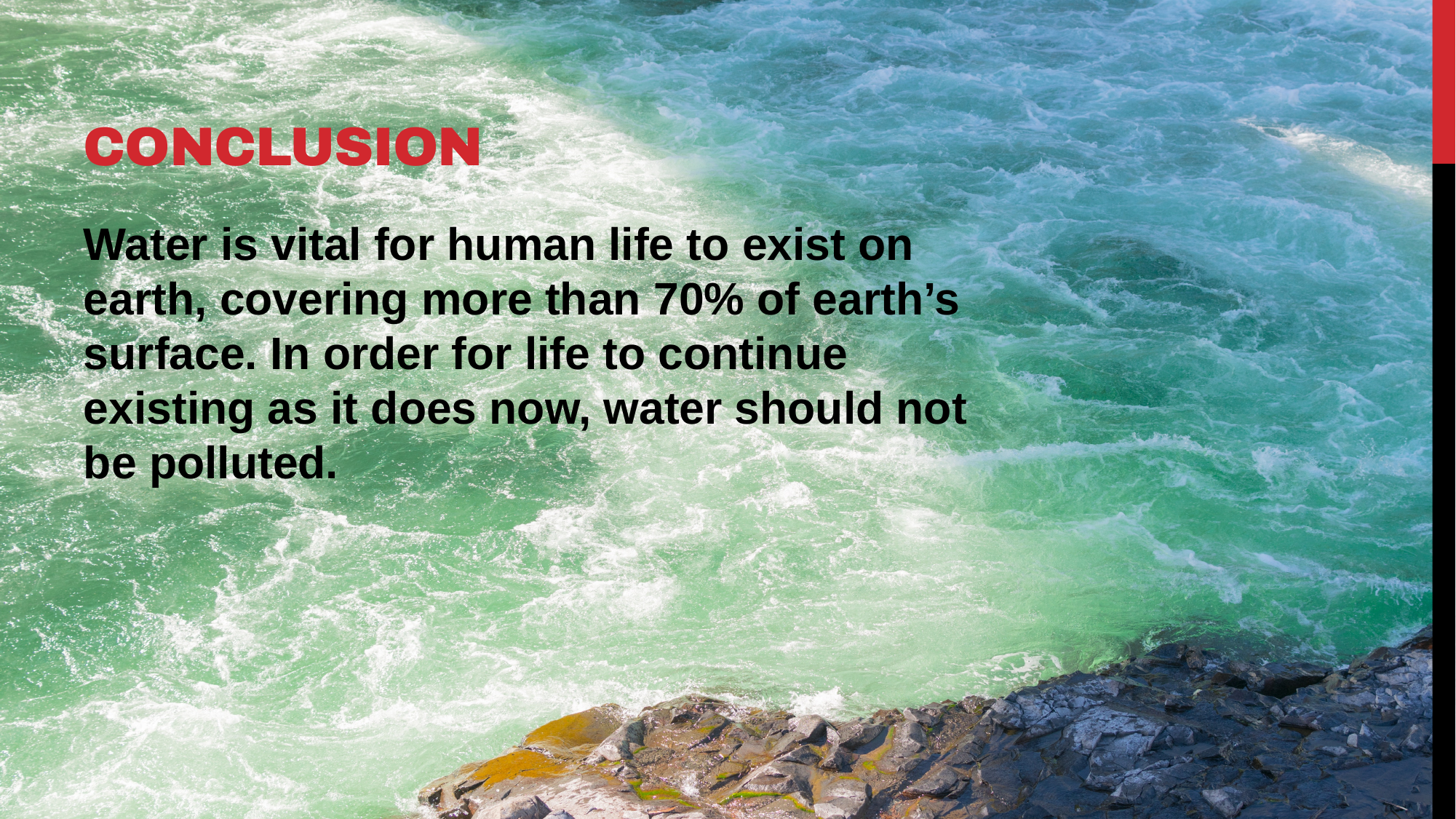

# Conclusion
Water is vital for human life to exist on earth, covering more than 70% of earth’s surface. In order for life to continue existing as it does now, water should not be polluted.